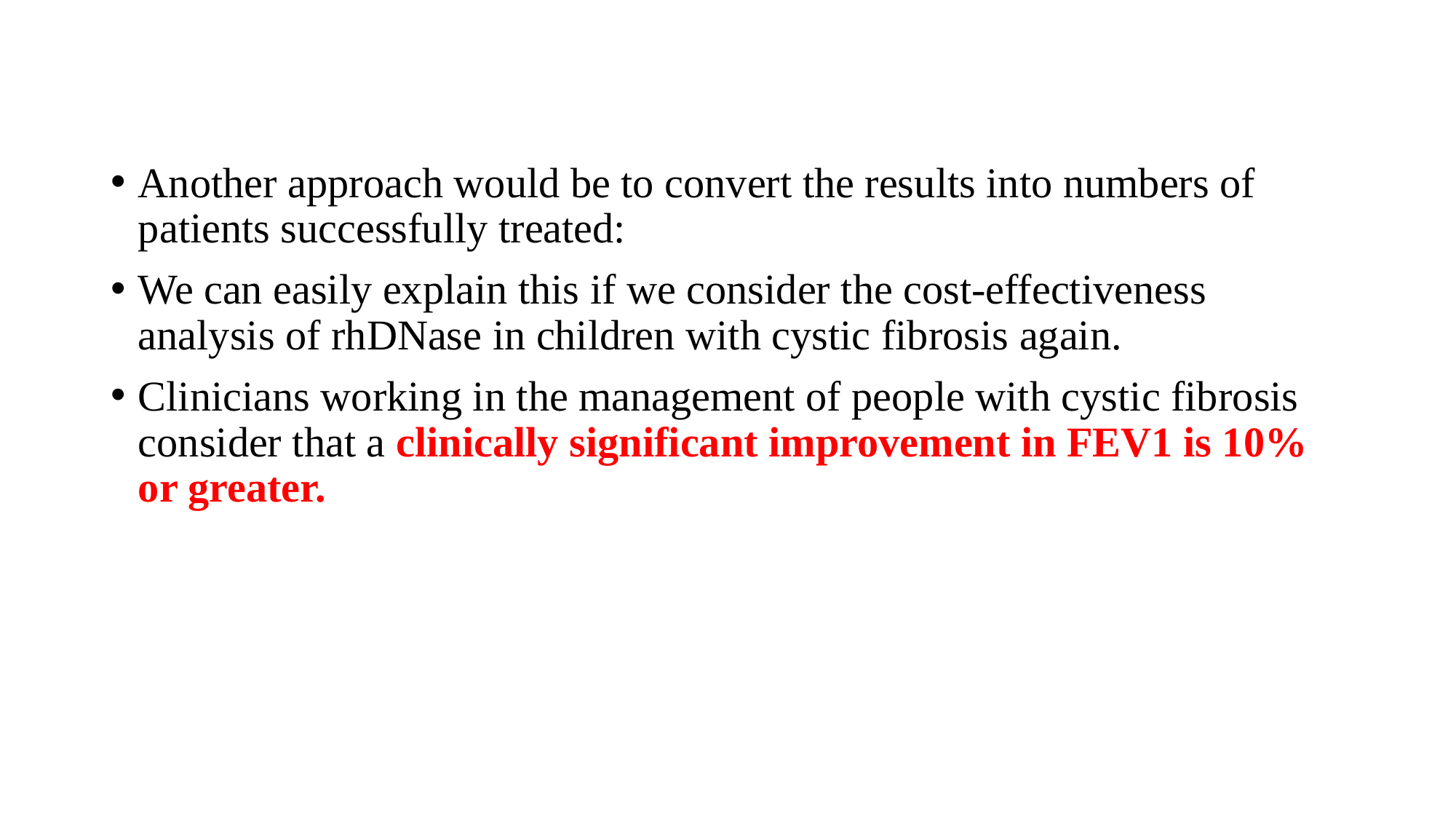

Another approach would be to convert the results into numbers of patients successfully treated:
We can easily explain this if we consider the cost-effectiveness analysis of rhDNase in children with cystic fibrosis again.
Clinicians working in the management of people with cystic fibrosis consider that a clinically significant improvement in FEV1 is 10% or greater.